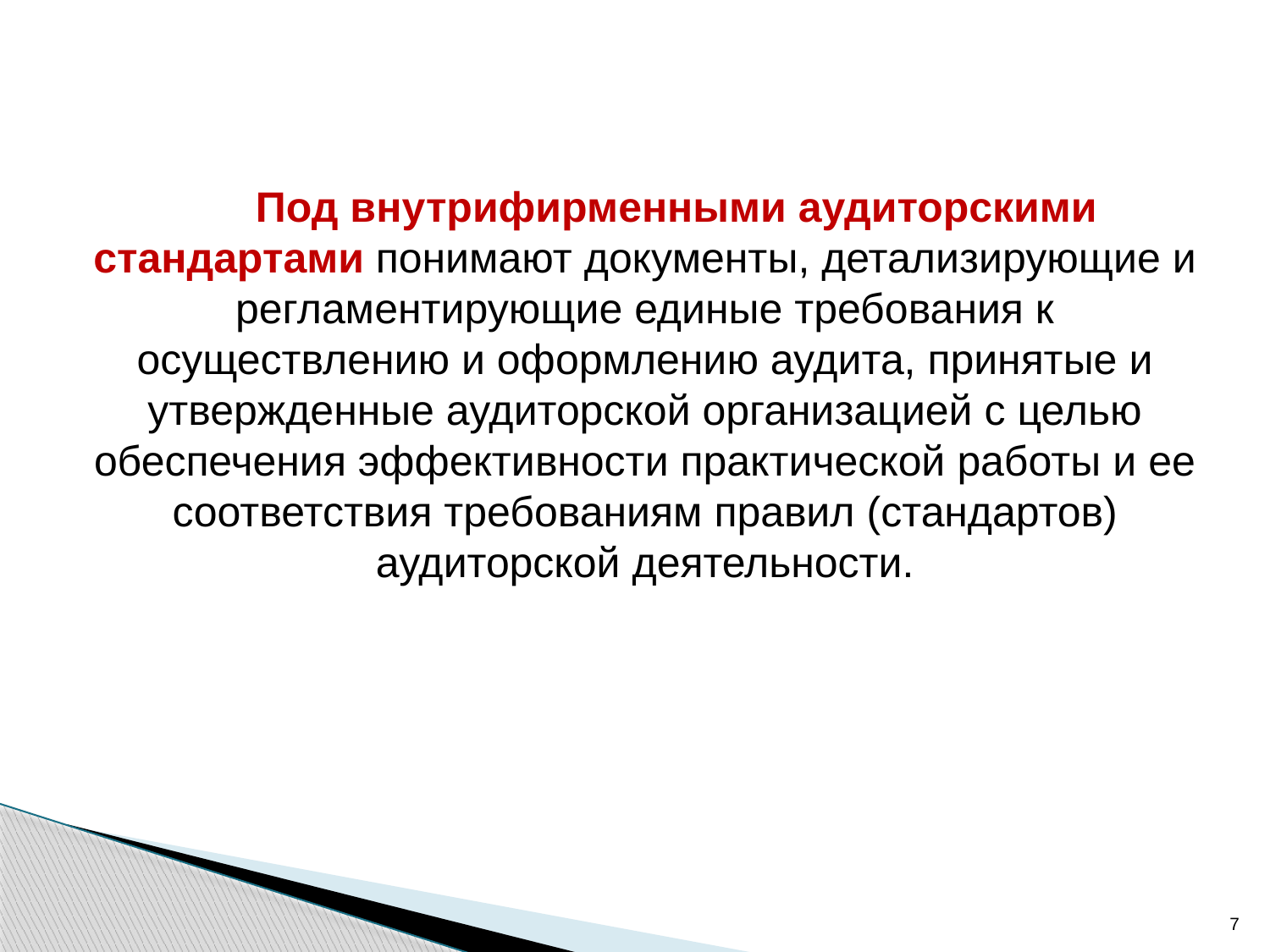

Под внутрифирменными аудиторскими стандартами понимают документы, детализирующие и регламентирующие единые требования к осуществлению и оформлению аудита, принятые и утвержденные аудиторской организацией с целью обеспечения эффективности практической работы и ее соответствия требованиям правил (стандартов) аудиторской деятельности.

7